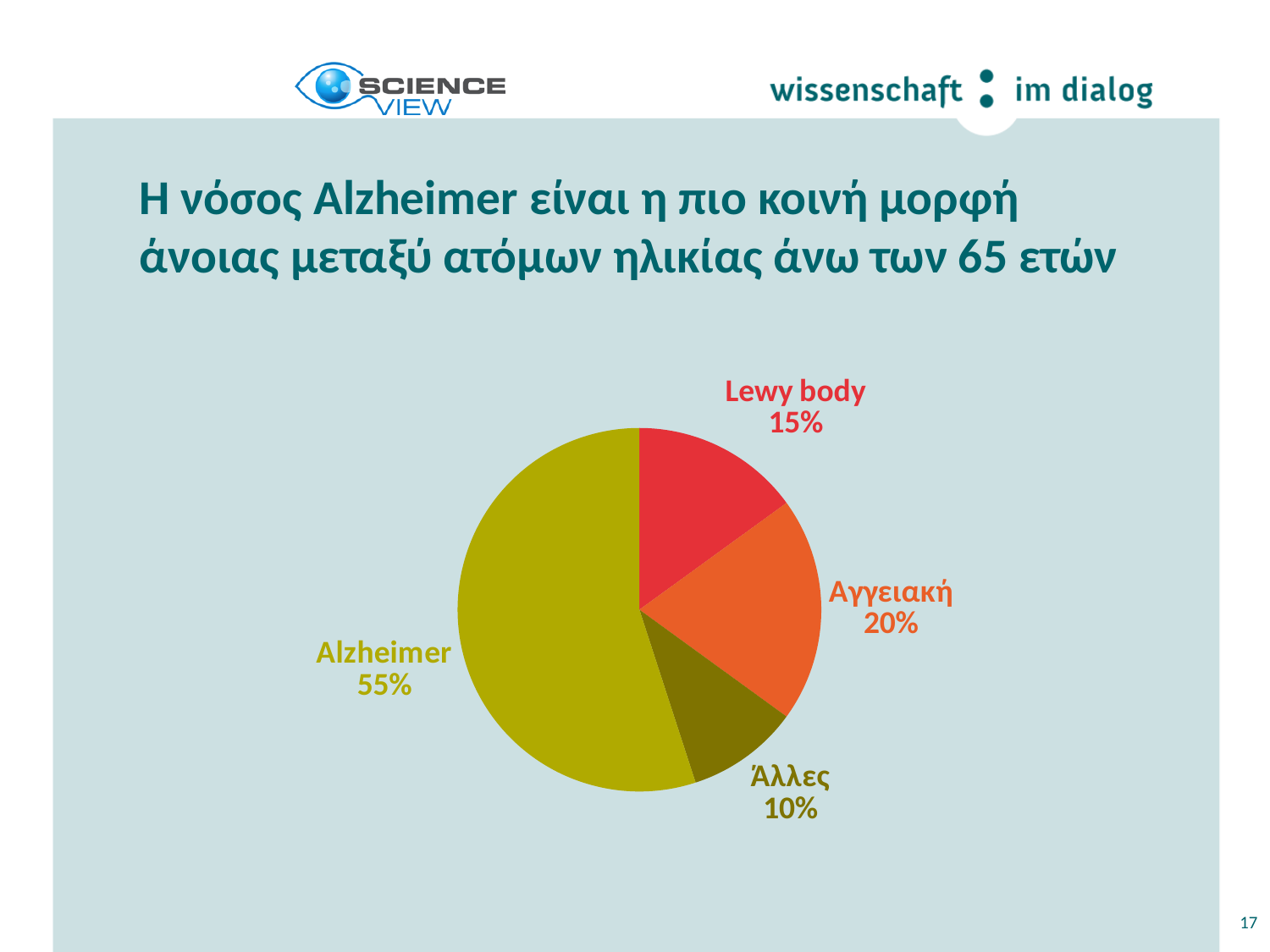

# Η νόσος Alzheimer είναι η πιο κοινή μορφή άνοιας μεταξύ ατόμων ηλικίας άνω των 65 ετών

### Chart:

| Category |  |
|---|---|
| Lewy body | 15.0 |
| Αγγειακή | 20.0 |
| Άλλες | 10.0 |
| Alzheimer | 55.0 |